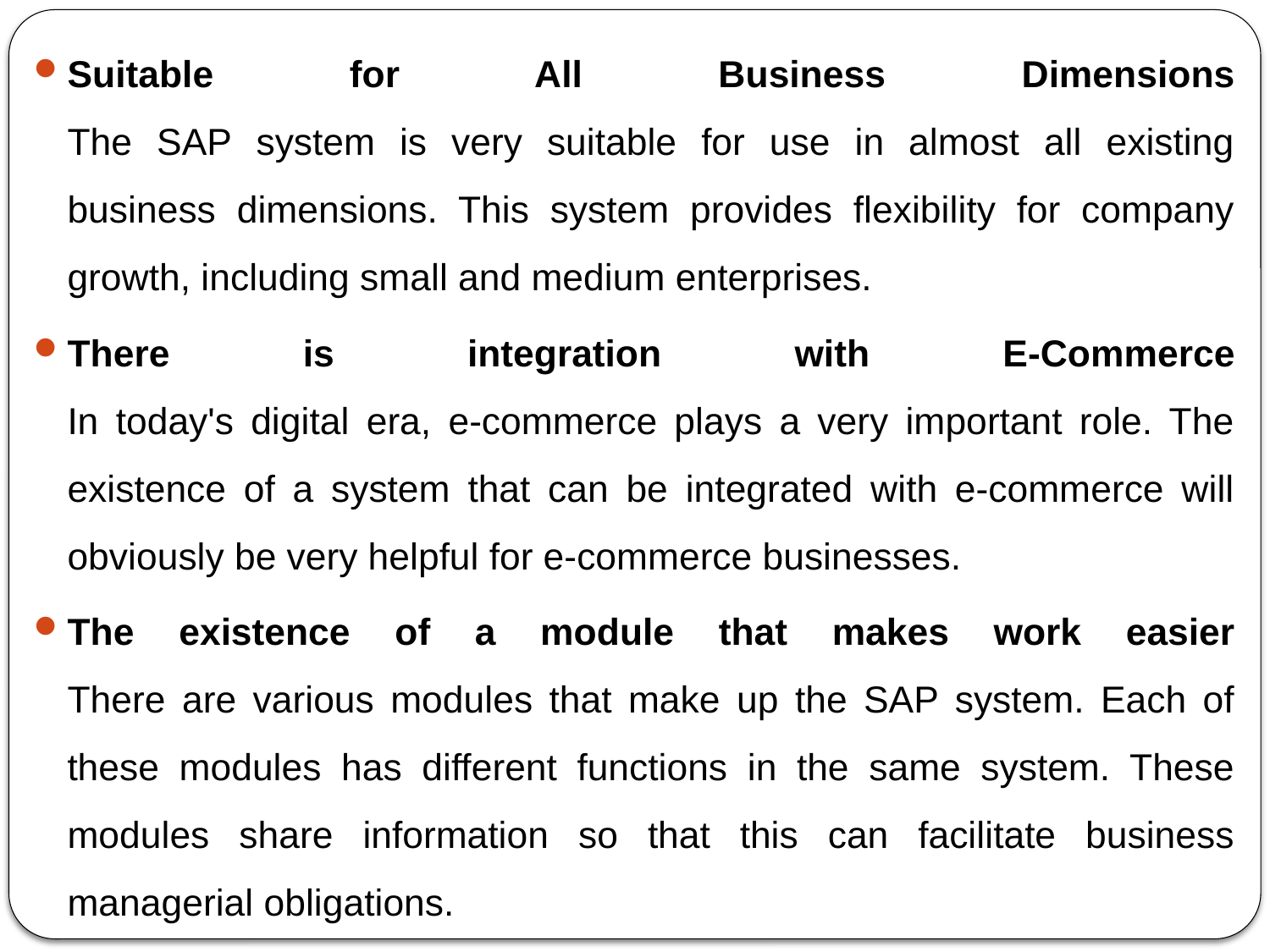

Suitable for All Business Dimensions
The SAP system is very suitable for use in almost all existing business dimensions. This system provides flexibility for company growth, including small and medium enterprises.
There is integration with E-Commerce
In today's digital era, e-commerce plays a very important role. The existence of a system that can be integrated with e-commerce will obviously be very helpful for e-commerce businesses.
The existence of a module that makes work easier
There are various modules that make up the SAP system. Each of these modules has different functions in the same system. These modules share information so that this can facilitate business managerial obligations.